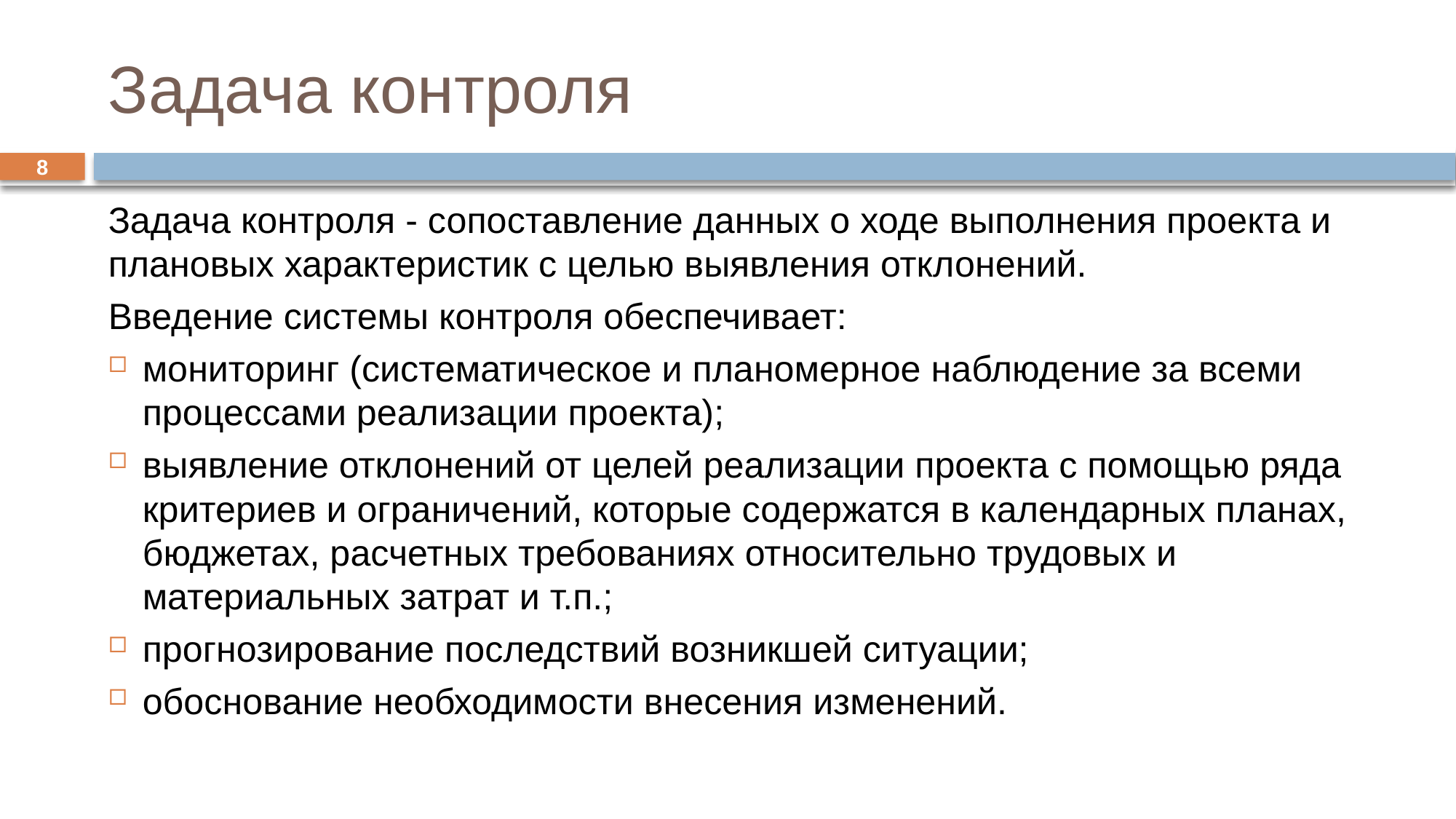

# Задача контроля
8
Задача контроля - сопоставление данных о ходе выполнения проекта и плановых характеристик с целью выявления отклонений.
Введение системы контроля обеспечивает:
мониторинг (систематическое и планомерное наблюдение за всеми процессами реализации проекта);
выявление отклонений от целей реализации проекта с помощью ряда критериев и ограничений, которые содержатся в календарных планах, бюджетах, расчетных требованиях относительно трудовых и материальных затрат и т.п.;
прогнозирование последствий возникшей ситуации;
обоснование необходимости внесения изменений.